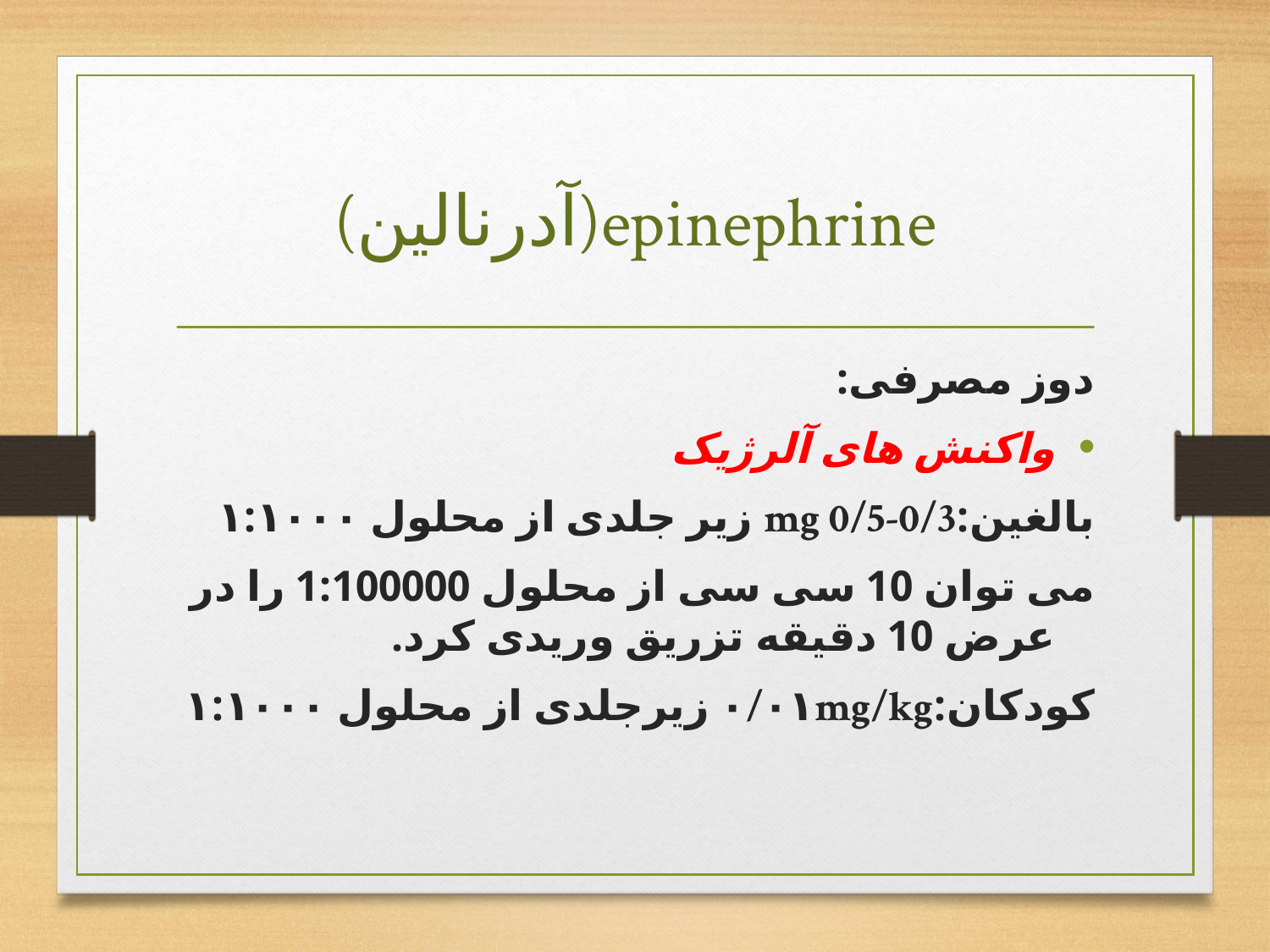

# (آدرنالین)epinephrine
دوز مصرفی:
واکنش های آلرژیک
	بالغین:mg 0/5-0/3 زیر جلدی از محلول ۱:۱۰۰۰
	می توان 10 سی سی از محلول 1:100000 را در عرض 10 دقیقه تزریق وریدی کرد.
	کودکان:۰/۰۱mg/kg زیرجلدی از محلول ۱:۱۰۰۰